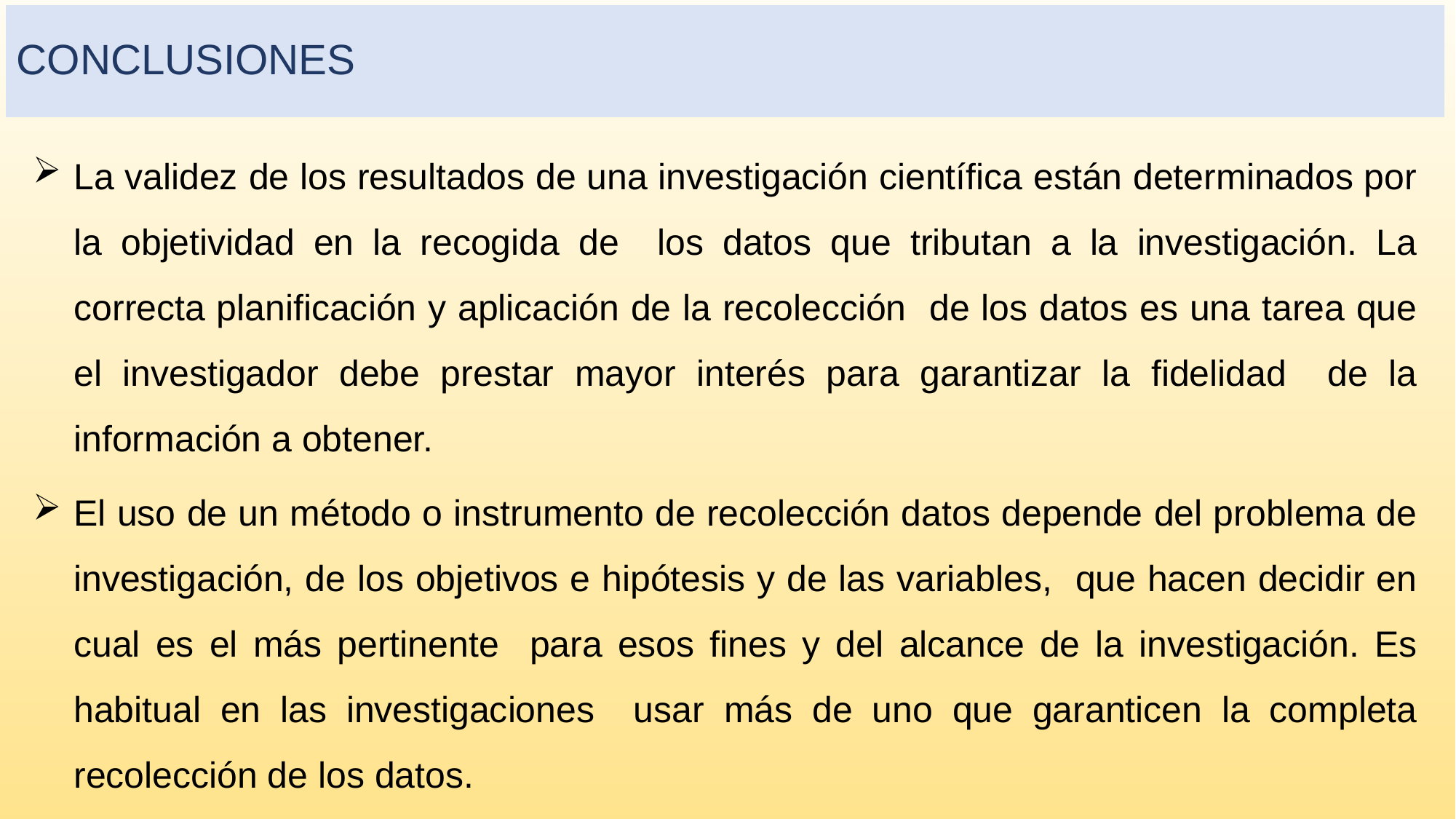

CONCLUSIONES
#
La validez de los resultados de una investigación científica están determinados por la objetividad en la recogida de  los datos que tributan a la investigación. La correcta planificación y aplicación de la recolección  de los datos es una tarea que el investigador debe prestar mayor interés para garantizar la fidelidad  de la información a obtener.
El uso de un método o instrumento de recolección datos depende del problema de investigación, de los objetivos e hipótesis y de las variables,  que hacen decidir en cual es el más pertinente  para esos fines y del alcance de la investigación. Es habitual en las investigaciones  usar más de uno que garanticen la completa recolección de los datos.